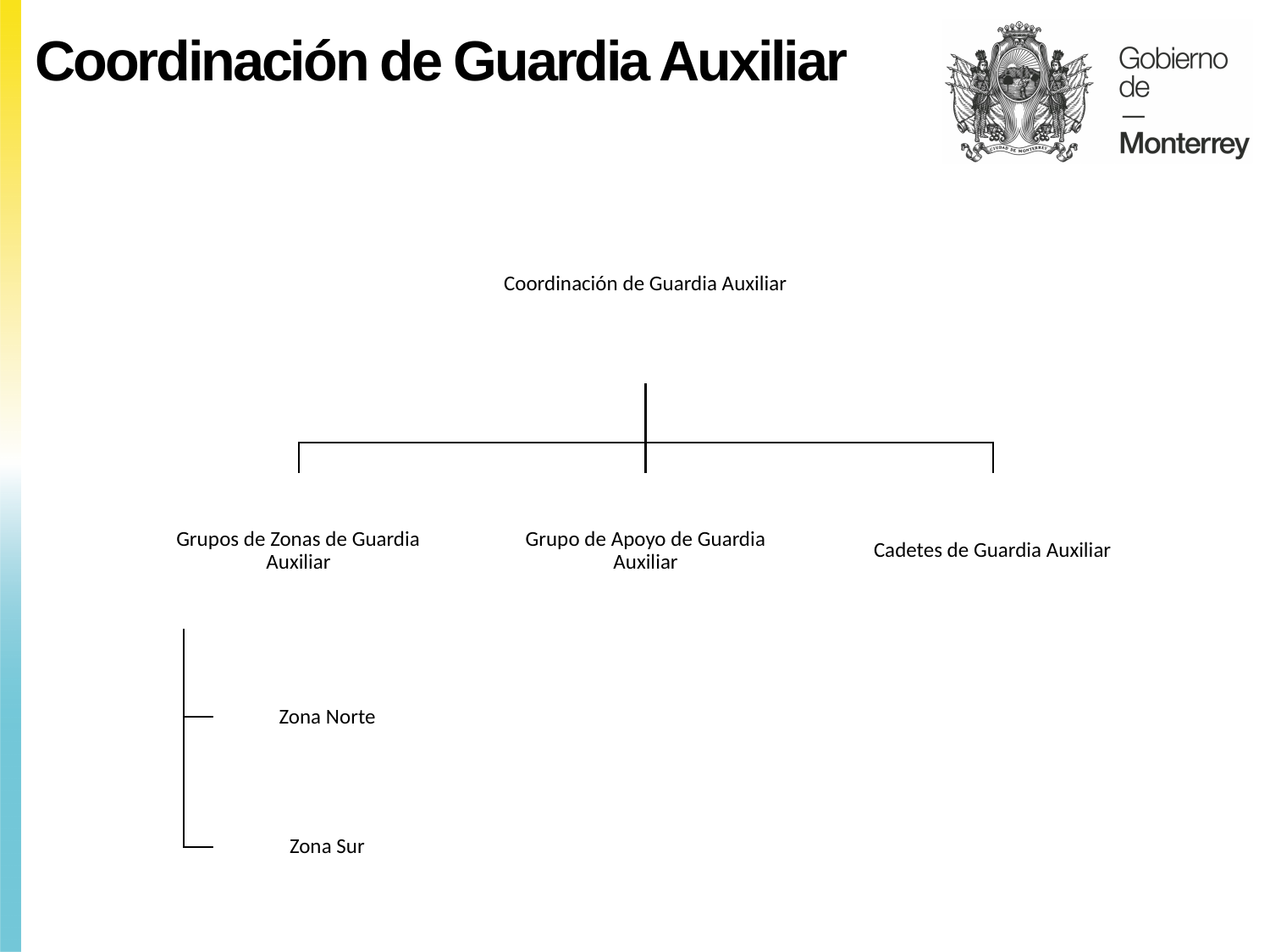

Coordinación de Guardia Auxiliar
Coordinación de Guardia Auxiliar
Grupos de Zonas de Guardia Auxiliar
Zona Norte
Zona Sur
Grupo de Apoyo de Guardia Auxiliar
Cadetes de Guardia Auxiliar